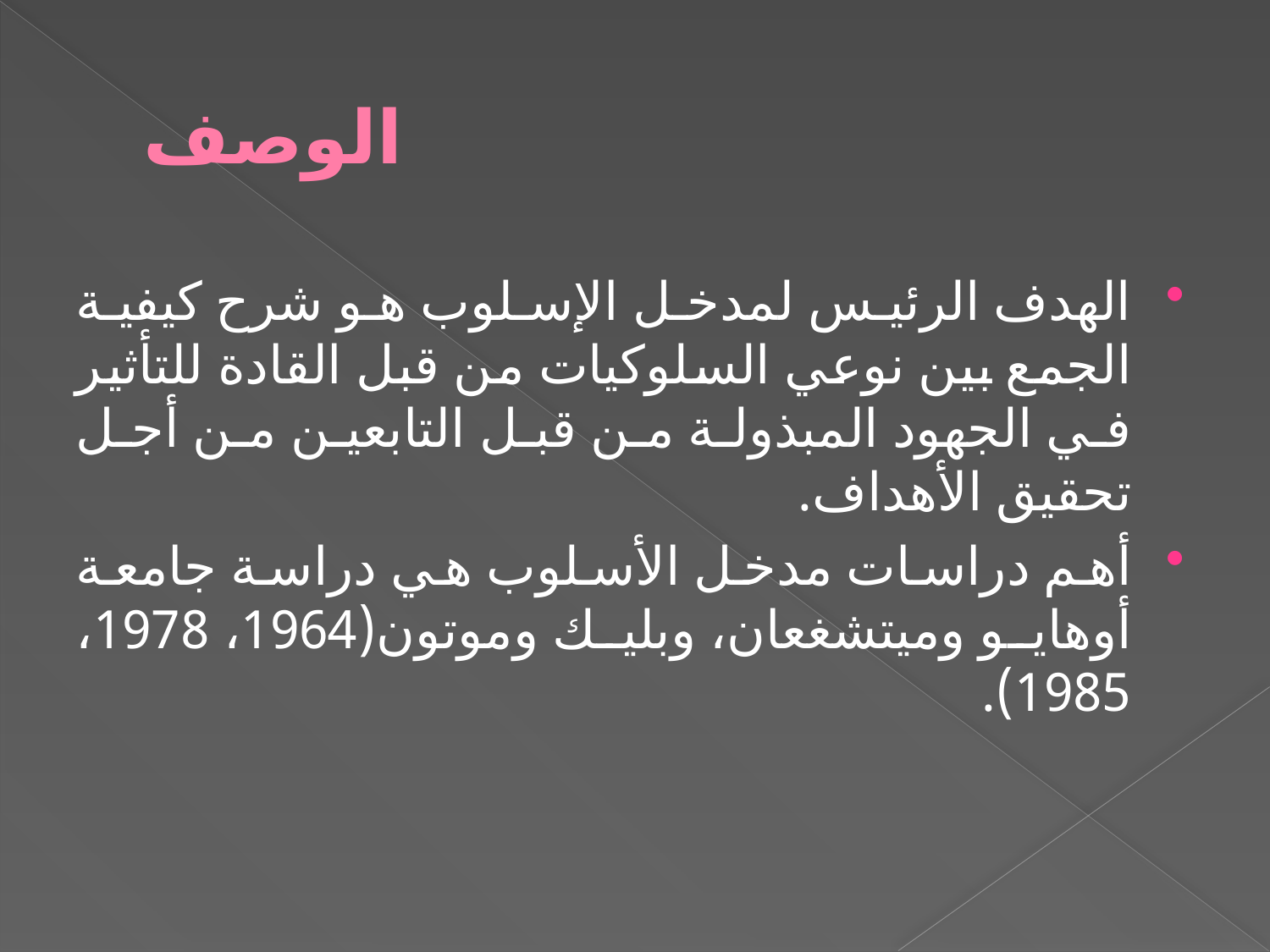

# الوصف
الهدف الرئيس لمدخل الإسلوب هو شرح كيفية الجمع بين نوعي السلوكيات من قبل القادة للتأثير في الجهود المبذولة من قبل التابعين من أجل تحقيق الأهداف.
أهم دراسات مدخل الأسلوب هي دراسة جامعة أوهايو وميتشغعان، وبليك وموتون(1964، 1978، 1985).